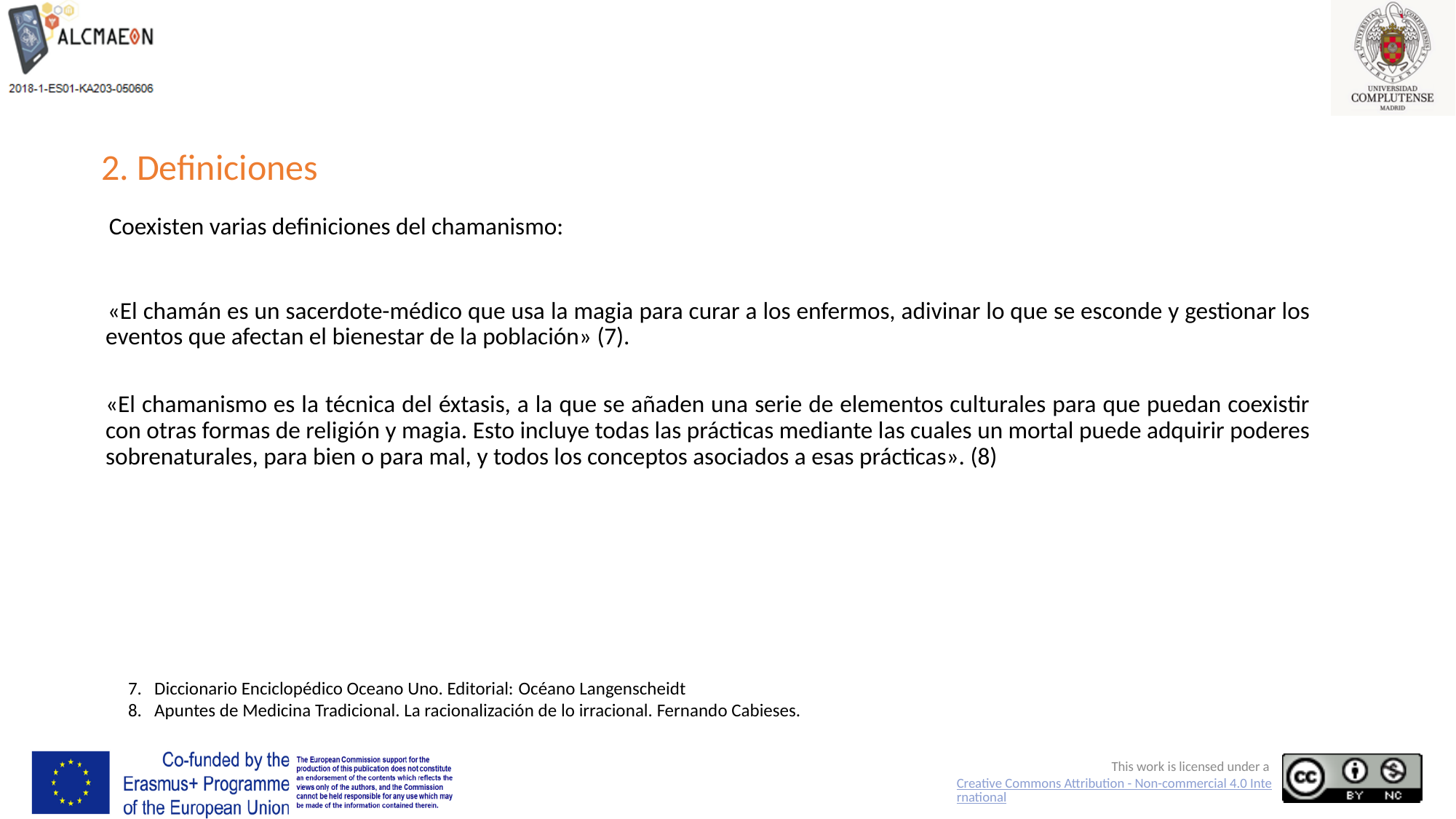

# 2. Definiciones
    Coexisten varias definiciones del chamanismo:

     «El chamán es un sacerdote-médico que usa la magia para curar a los enfermos, adivinar lo que se esconde y gestionar los eventos que afectan el bienestar de la población» (7).
«El chamanismo es la técnica del éxtasis, a la que se añaden una serie de elementos culturales para que puedan coexistir con otras formas de religión y magia. Esto incluye todas las prácticas mediante las cuales un mortal puede adquirir poderes sobrenaturales, para bien o para mal, y todos los conceptos asociados a esas prácticas». (8)

7.   Diccionario Enciclopédico Oceano Uno. Editorial: Océano Langenscheidt
8.   Apuntes de Medicina Tradicional. La racionalización de lo irracional. Fernando Cabieses.